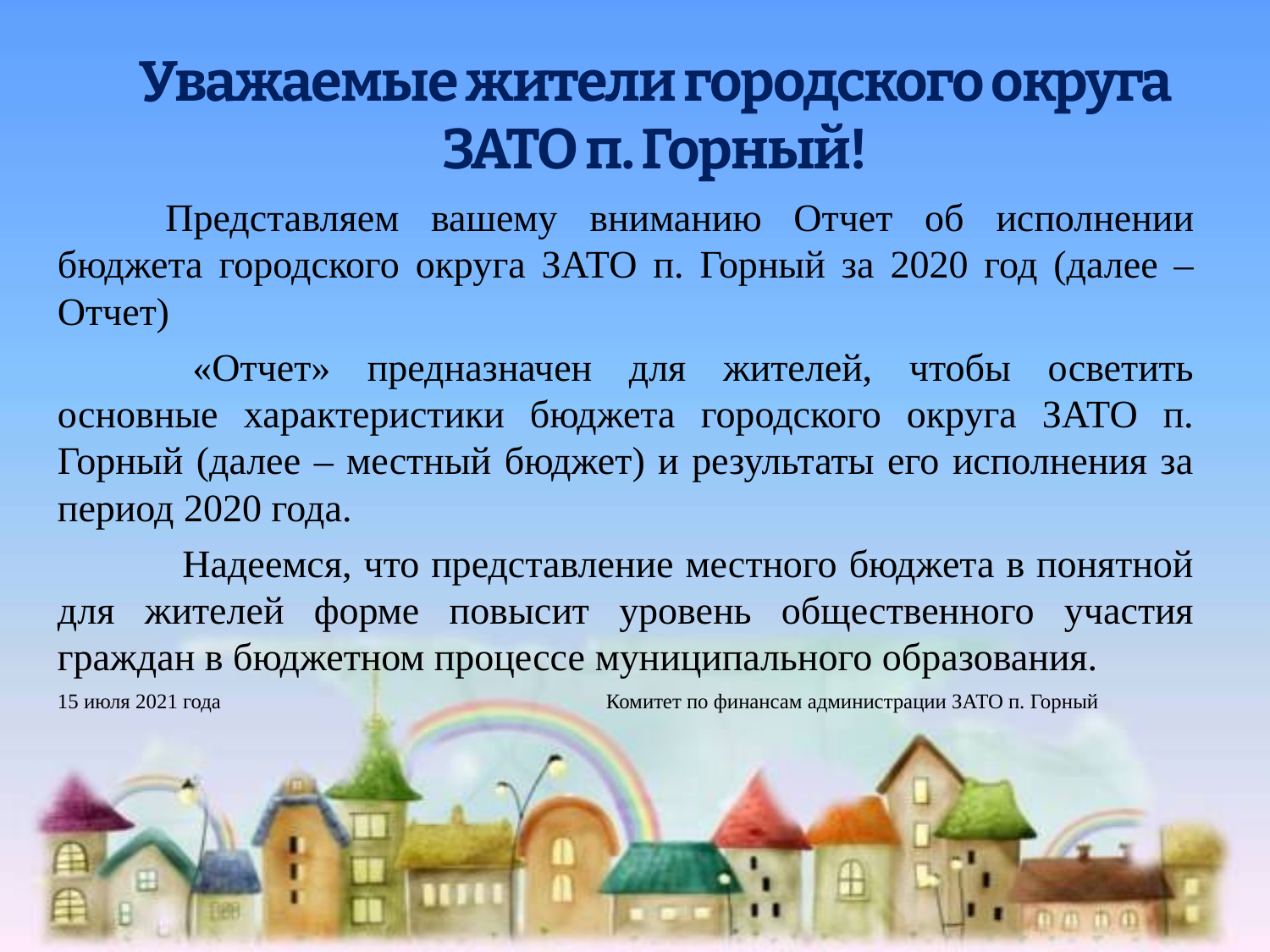

# Уважаемые жители городского округа ЗАТО п. Горный!
	Представляем вашему вниманию Отчет об исполнении бюджета городского округа ЗАТО п. Горный за 2020 год (далее – Отчет)
 	«Отчет» предназначен для жителей, чтобы осветить основные характеристики бюджета городского округа ЗАТО п. Горный (далее – местный бюджет) и результаты его исполнения за период 2020 года.
        	Надеемся, что представление местного бюджета в понятной для жителей форме повысит уровень общественного участия граждан в бюджетном процессе муниципального образования.
15 июля 2021 года                                                                         Комитет по финансам администрации ЗАТО п. Горный